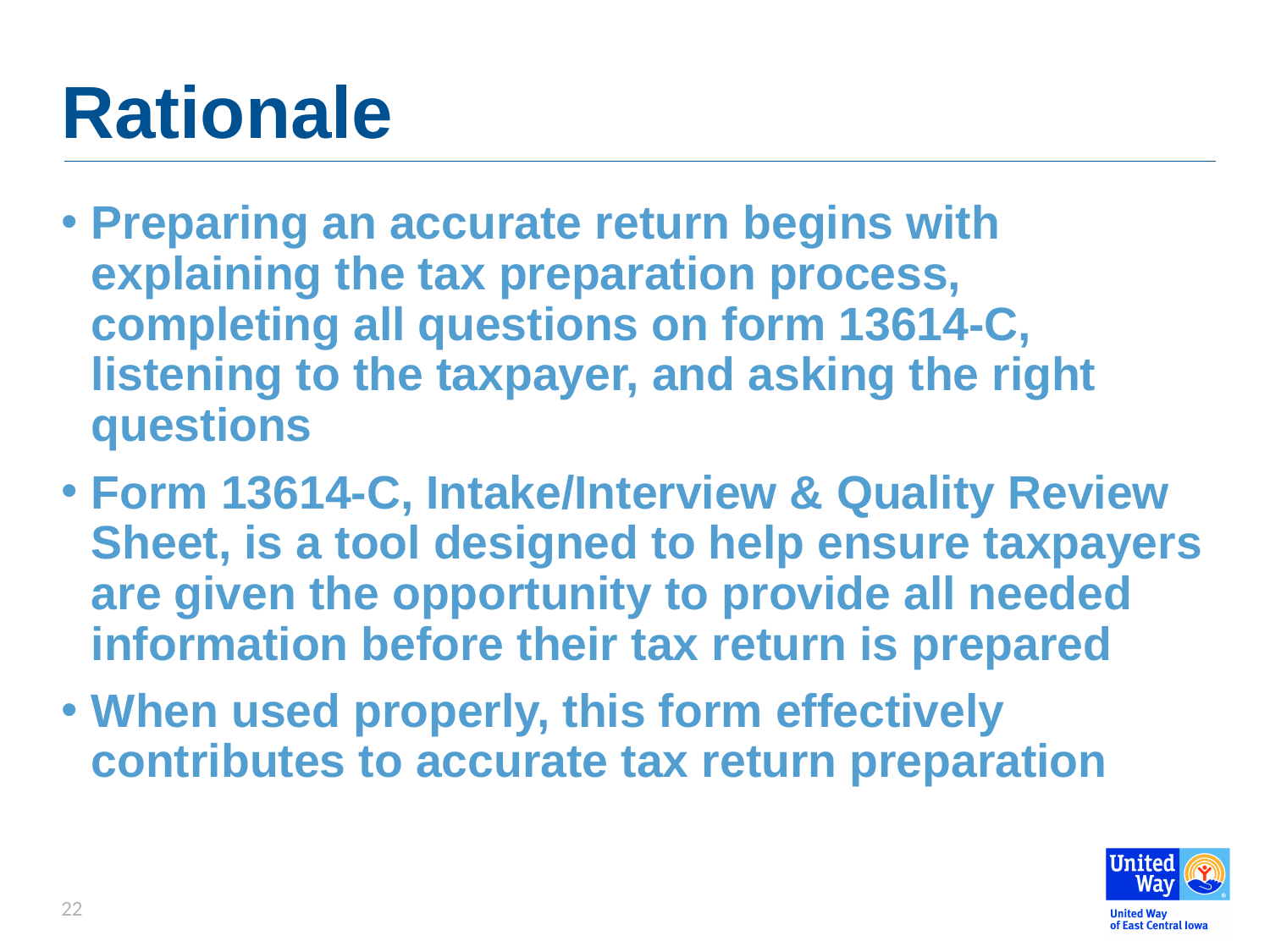

# Rationale
Preparing an accurate return begins with explaining the tax preparation process, completing all questions on form 13614-C, listening to the taxpayer, and asking the right questions
Form 13614-C, Intake/Interview & Quality Review Sheet, is a tool designed to help ensure taxpayers are given the opportunity to provide all needed information before their tax return is prepared
When used properly, this form effectively contributes to accurate tax return preparation
22